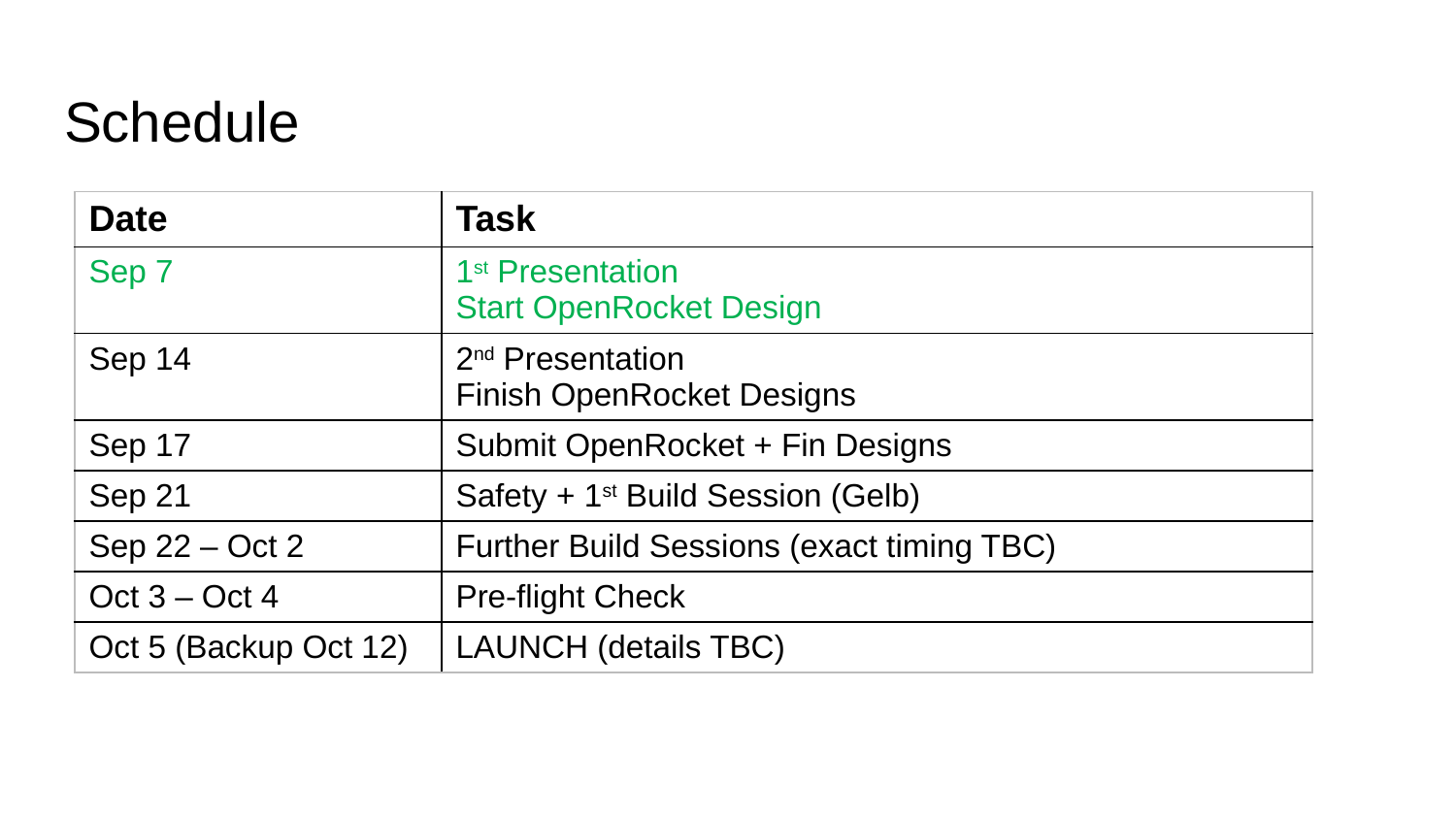

# Schedule
| Date | Task |
| --- | --- |
| Sep 7 | 1st Presentation Start OpenRocket Design |
| Sep 14 | 2nd Presentation Finish OpenRocket Designs |
| Sep 17 | Submit OpenRocket + Fin Designs |
| Sep 21 | Safety + 1st Build Session (Gelb) |
| Sep 22 – Oct 2 | Further Build Sessions (exact timing TBC) |
| Oct 3 – Oct 4 | Pre-flight Check |
| Oct 5 (Backup Oct 12) | LAUNCH (details TBC) |